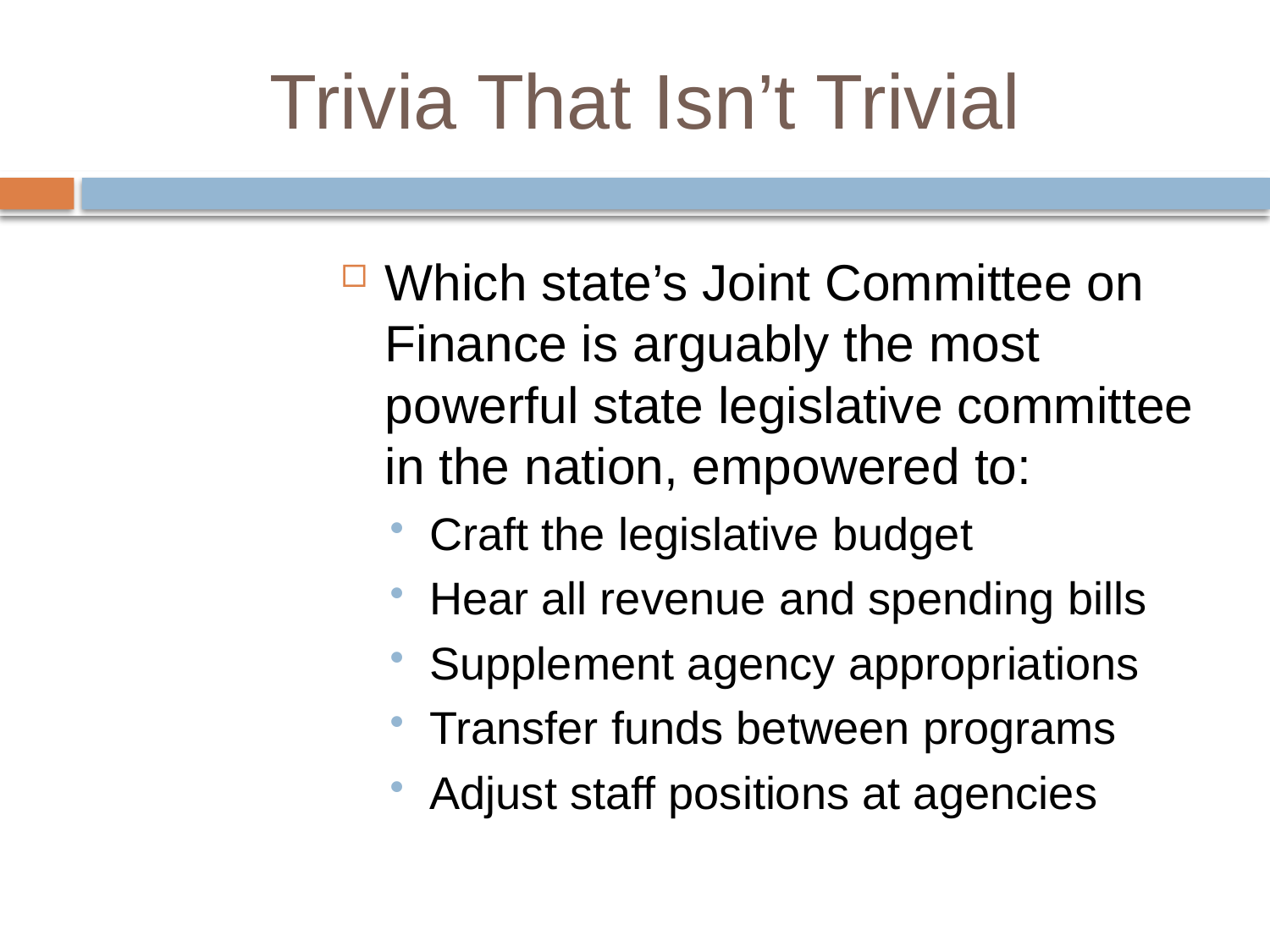

# Trivia That Isn’t Trivial

Which state’s Joint Committee on Finance is arguably the most powerful state legislative committee in the nation, empowered to:
Craft the legislative budget
Hear all revenue and spending bills
Supplement agency appropriations
Transfer funds between programs
Adjust staff positions at agencies